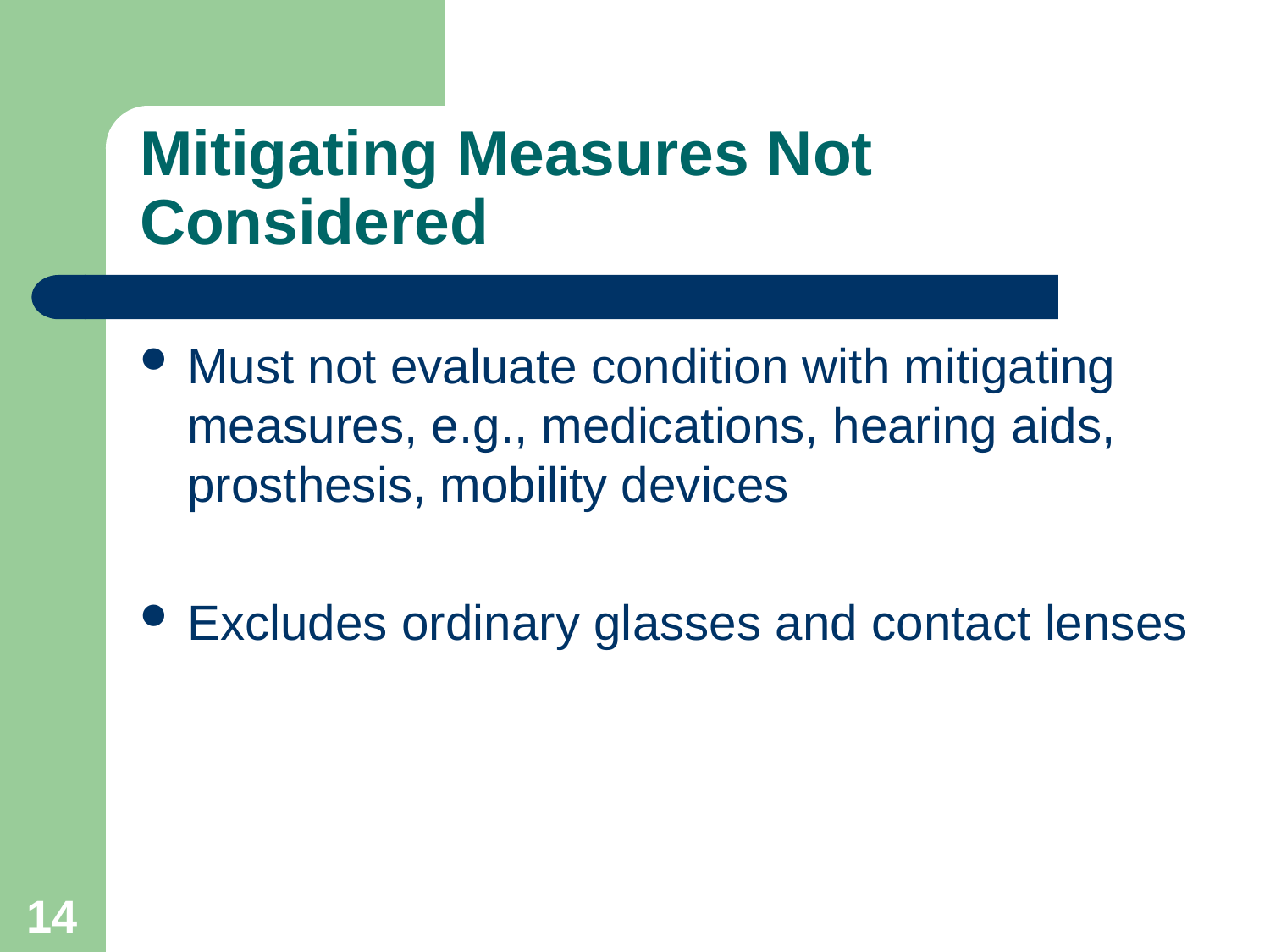

# Mitigating Measures Not Considered
Must not evaluate condition with mitigating measures, e.g., medications, hearing aids, prosthesis, mobility devices

Excludes ordinary glasses and contact lenses
14